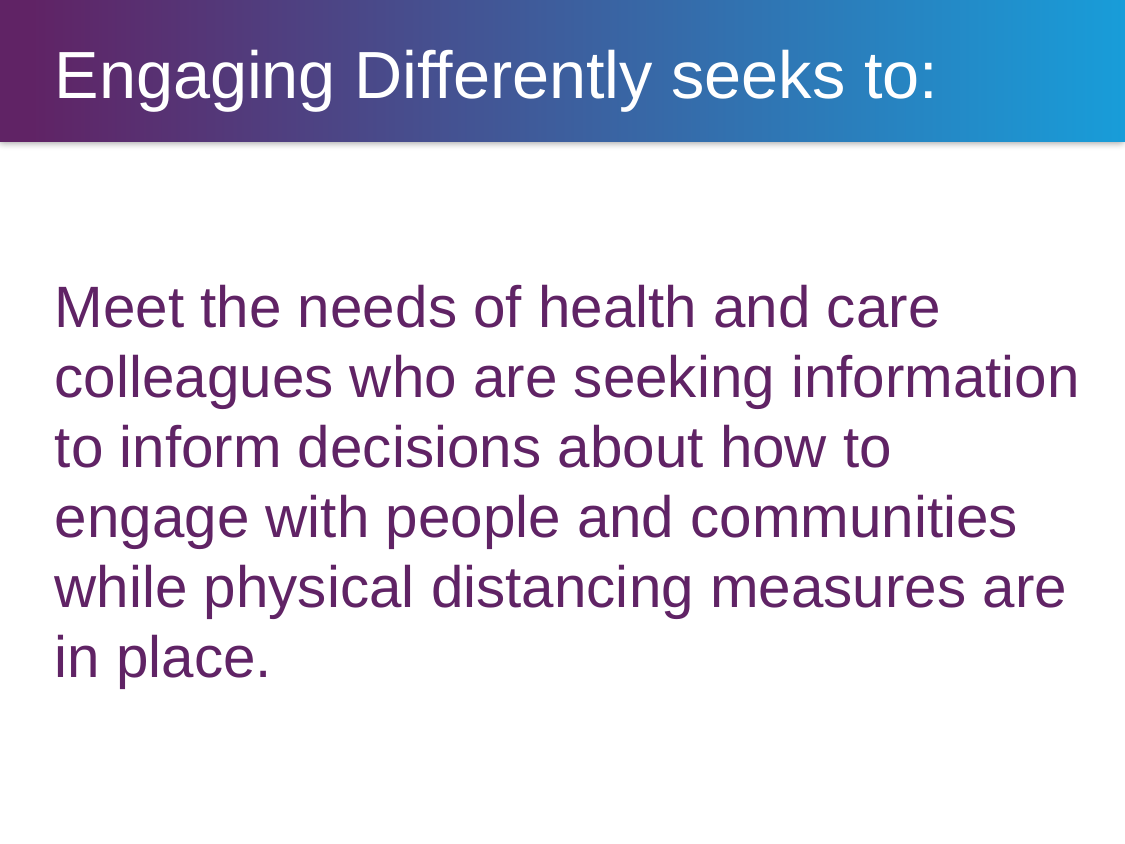

# Engaging Differently seeks to:

Meet the needs of health and care colleagues who are seeking information to inform decisions about how to engage with people and communities while physical distancing measures are in place.